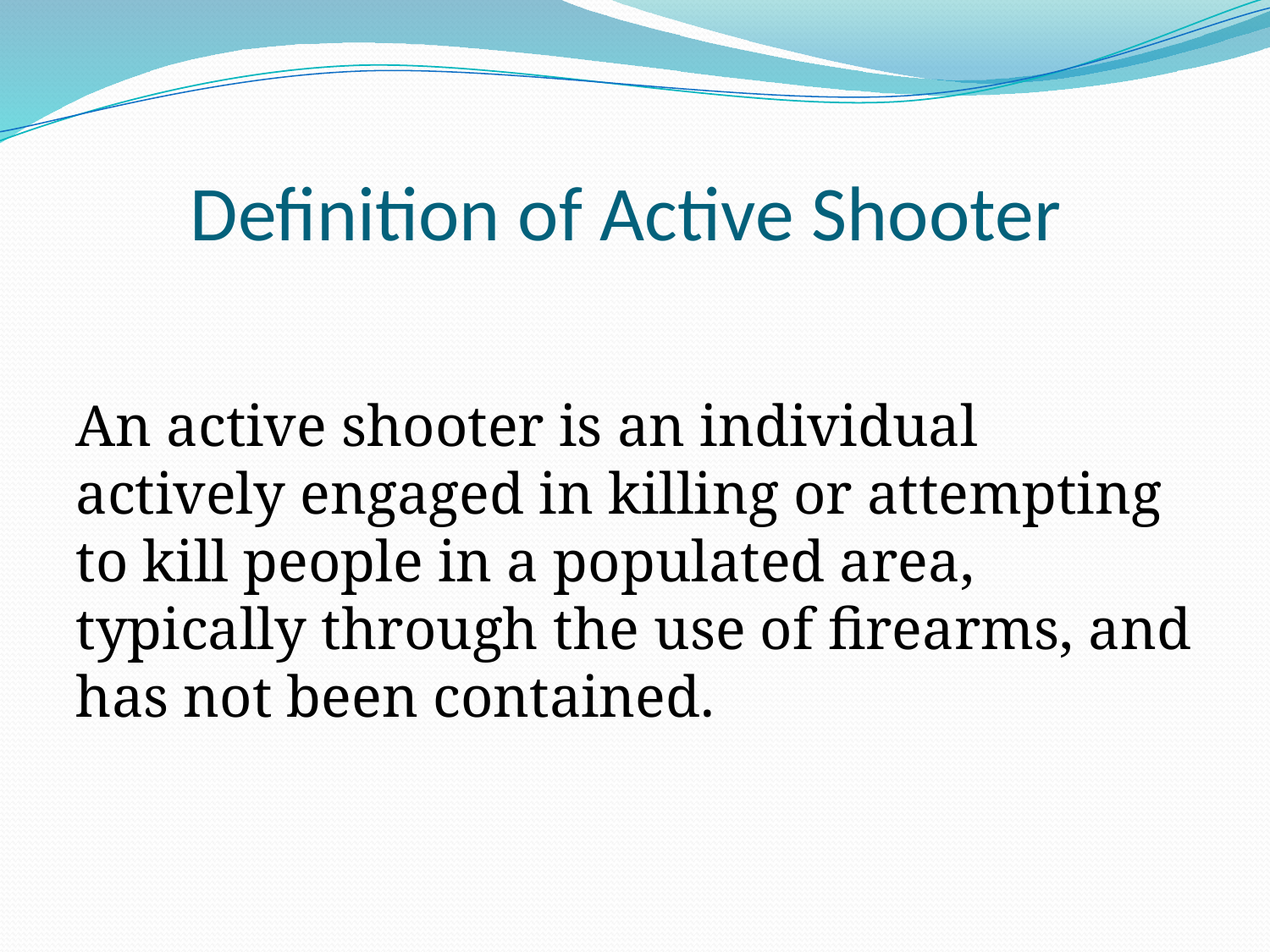

# Definition of Active Shooter

An active shooter is an individual actively engaged in killing or attempting to kill people in a populated area, typically through the use of firearms, and has not been contained.